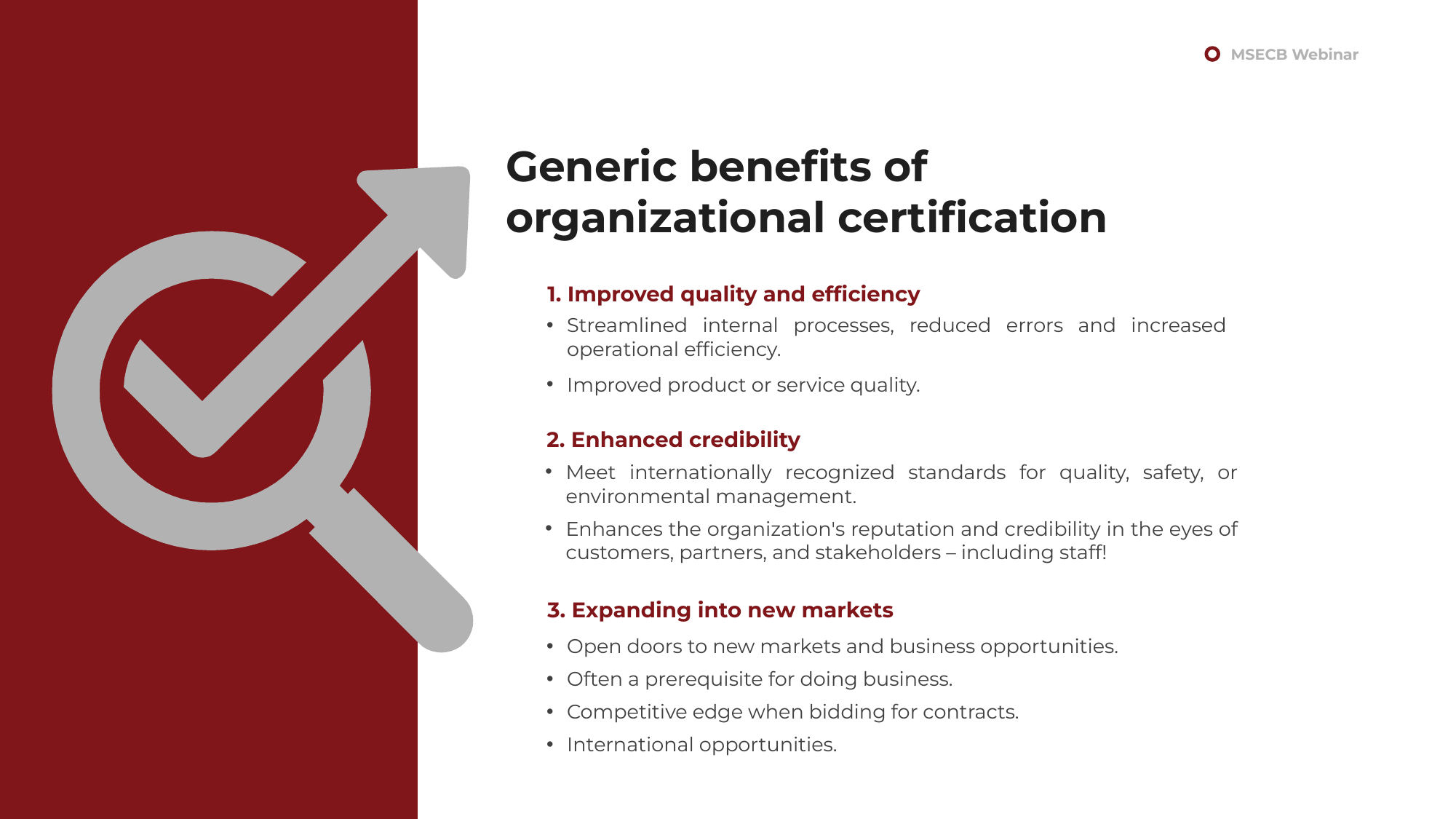

Generic benefits of organizational certification

1. Improved quality and efficiency
Streamlined internal processes, reduced errors and increased operational efficiency.
Improved product or service quality.
2. Enhanced credibility
Meet internationally recognized standards for quality, safety, or environmental management.
Enhances the organization's reputation and credibility in the eyes of customers, partners, and stakeholders – including staff!
3. Expanding into new markets
Open doors to new markets and business opportunities.
Often a prerequisite for doing business.
Competitive edge when bidding for contracts.
International opportunities.
Page 6